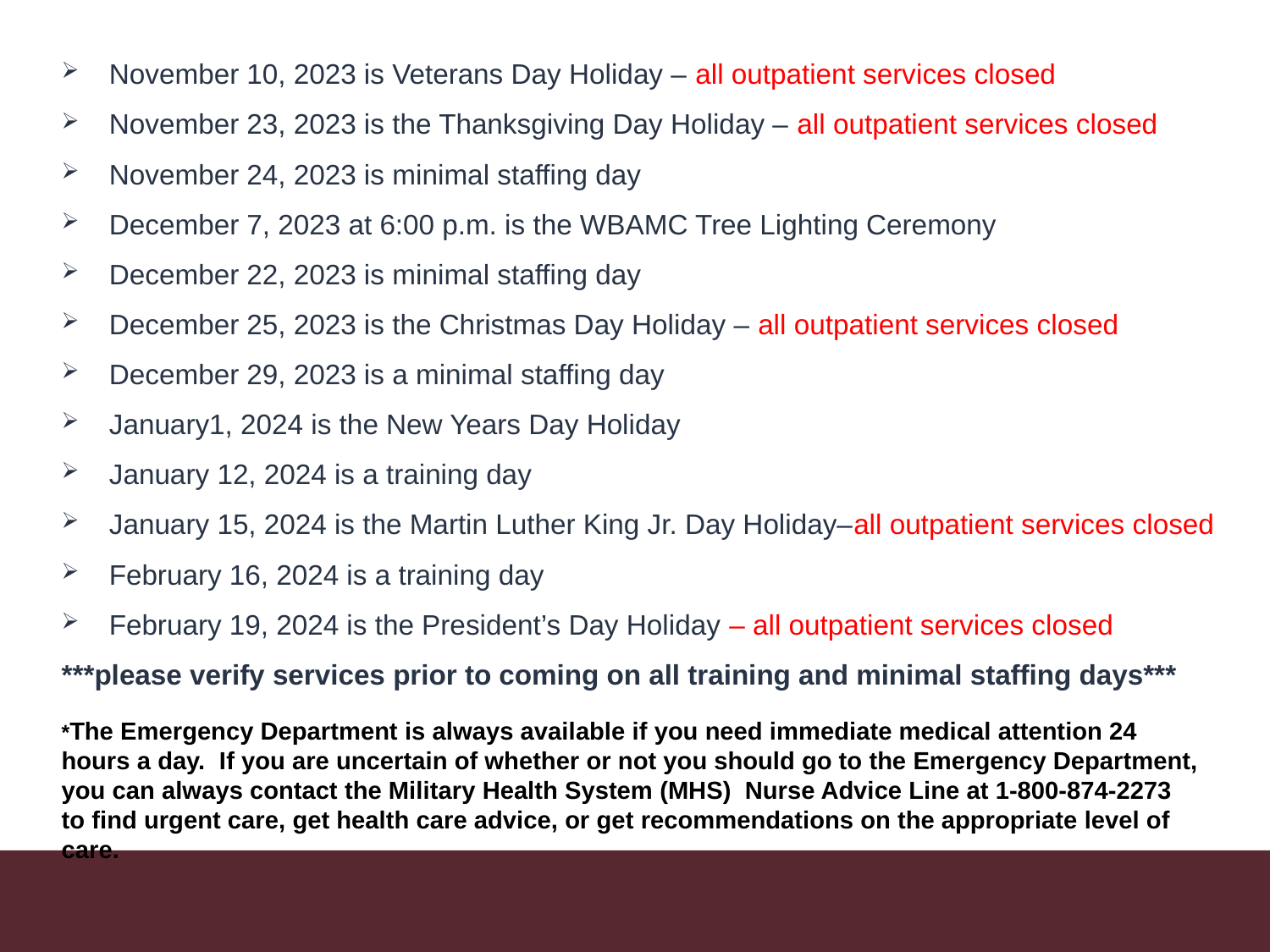

November 10, 2023 is Veterans Day Holiday – all outpatient services closed
November 23, 2023 is the Thanksgiving Day Holiday – all outpatient services closed
November 24, 2023 is minimal staffing day
December 7, 2023 at 6:00 p.m. is the WBAMC Tree Lighting Ceremony
December 22, 2023 is minimal staffing day
December 25, 2023 is the Christmas Day Holiday – all outpatient services closed
December 29, 2023 is a minimal staffing day
January1, 2024 is the New Years Day Holiday
January 12, 2024 is a training day
January 15, 2024 is the Martin Luther King Jr. Day Holiday–all outpatient services closed
February 16, 2024 is a training day
February 19, 2024 is the President’s Day Holiday – all outpatient services closed
***please verify services prior to coming on all training and minimal staffing days***

*The Emergency Department is always available if you need immediate medical attention 24 hours a day.  If you are uncertain of whether or not you should go to the Emergency Department, you can always contact the Military Health System (MHS)  Nurse Advice Line at 1-800-874-2273 to find urgent care, get health care advice, or get recommendations on the appropriate level of care.